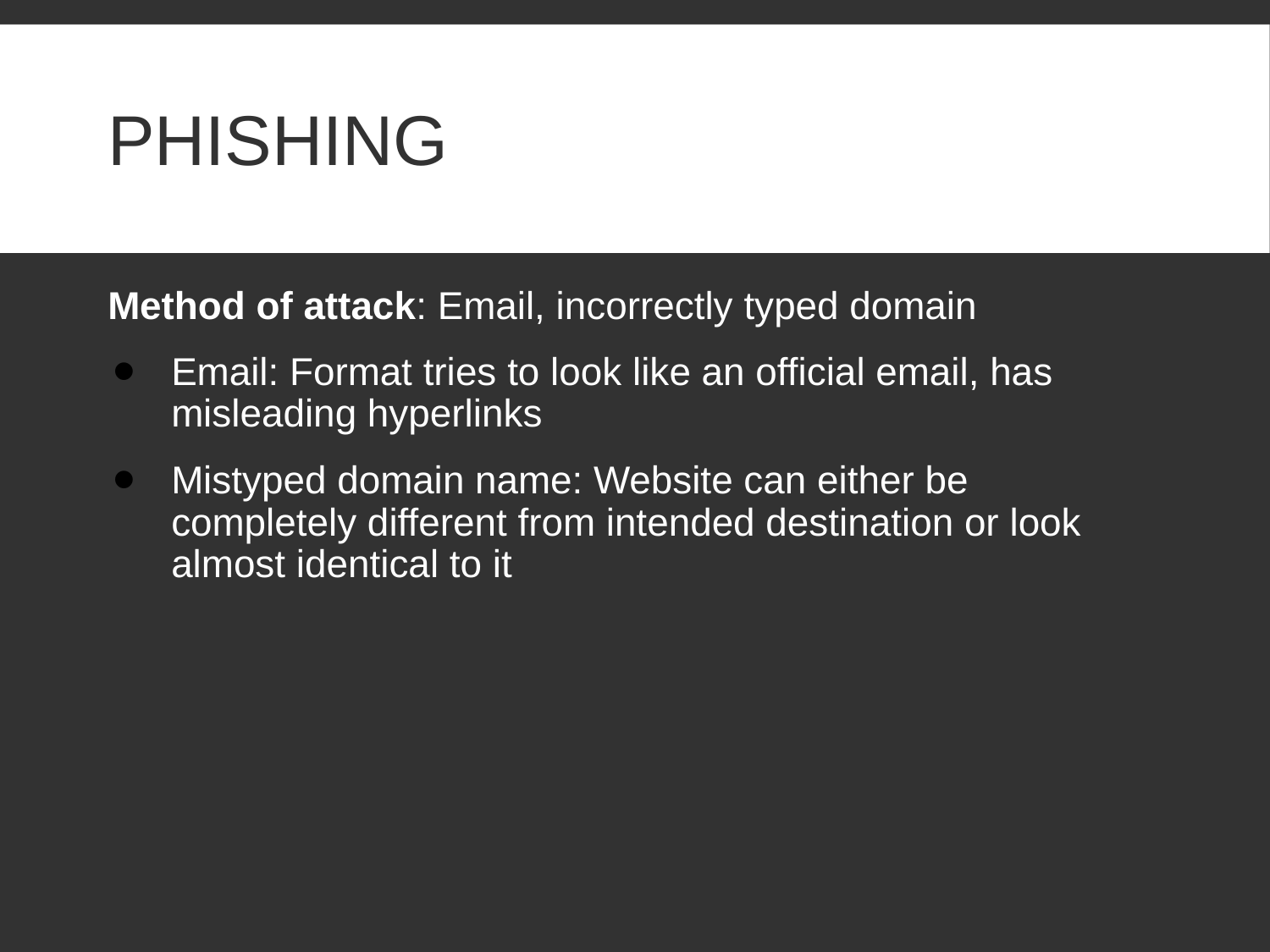

# Phishing
Method of attack: Email, incorrectly typed domain
Email: Format tries to look like an official email, has misleading hyperlinks
Mistyped domain name: Website can either be completely different from intended destination or look almost identical to it